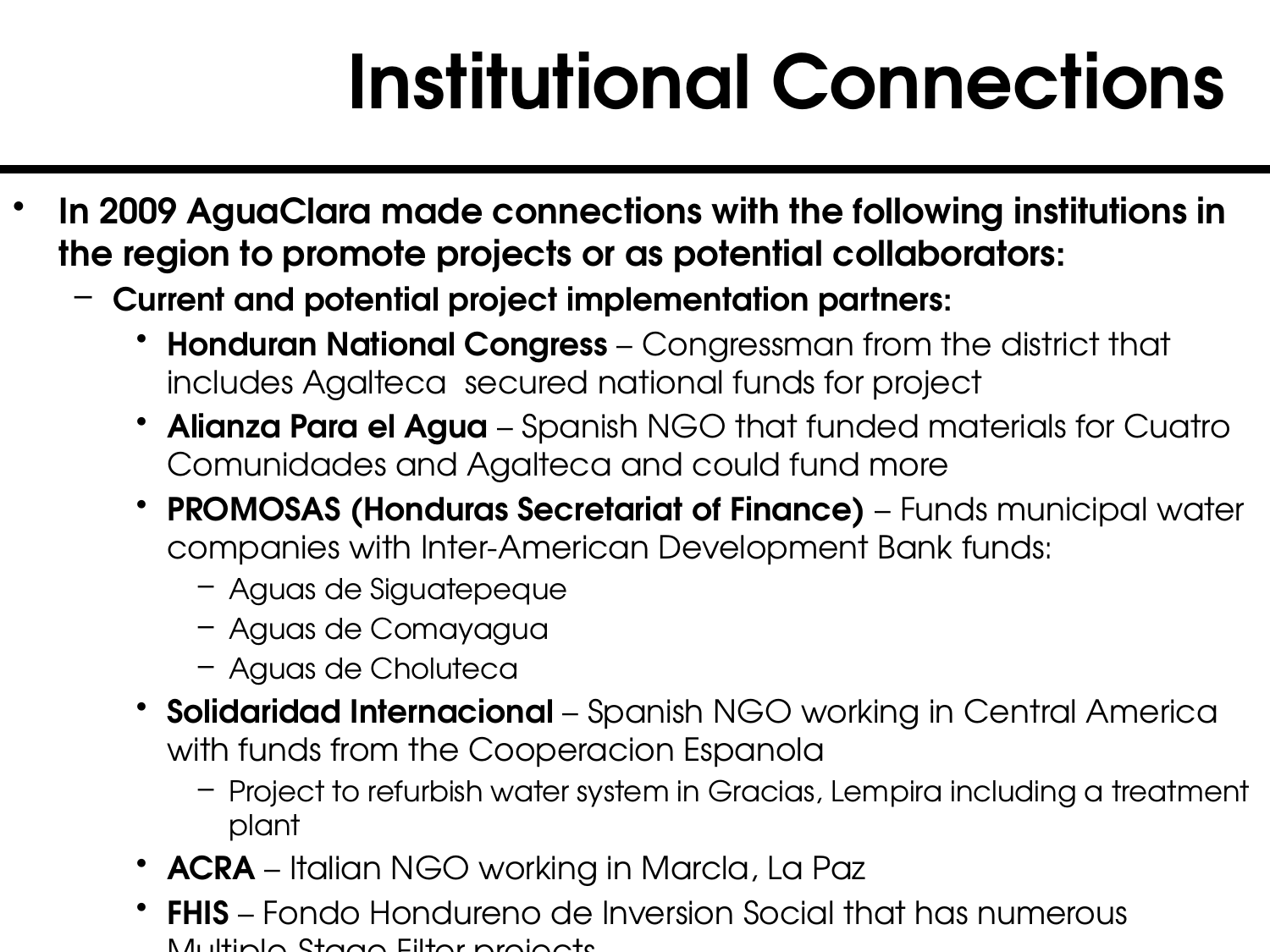

# Institutional Connections
In 2009 AguaClara made connections with the following institutions in the region to promote projects or as potential collaborators:
Current and potential project implementation partners:
Honduran National Congress – Congressman from the district that includes Agalteca  secured national funds for project
Alianza Para el Agua – Spanish NGO that funded materials for Cuatro Comunidades and Agalteca and could fund more
PROMOSAS (Honduras Secretariat of Finance) – Funds municipal water companies with Inter-American Development Bank funds:
Aguas de Siguatepeque
Aguas de Comayagua
Aguas de Choluteca
Solidaridad Internacional – Spanish NGO working in Central America with funds from the Cooperacion Espanola
Project to refurbish water system in Gracias, Lempira including a treatment plant
ACRA – Italian NGO working in Marcla, La Paz
FHIS – Fondo Hondureno de Inversion Social that has numerous Multiple-Stage Filter projects